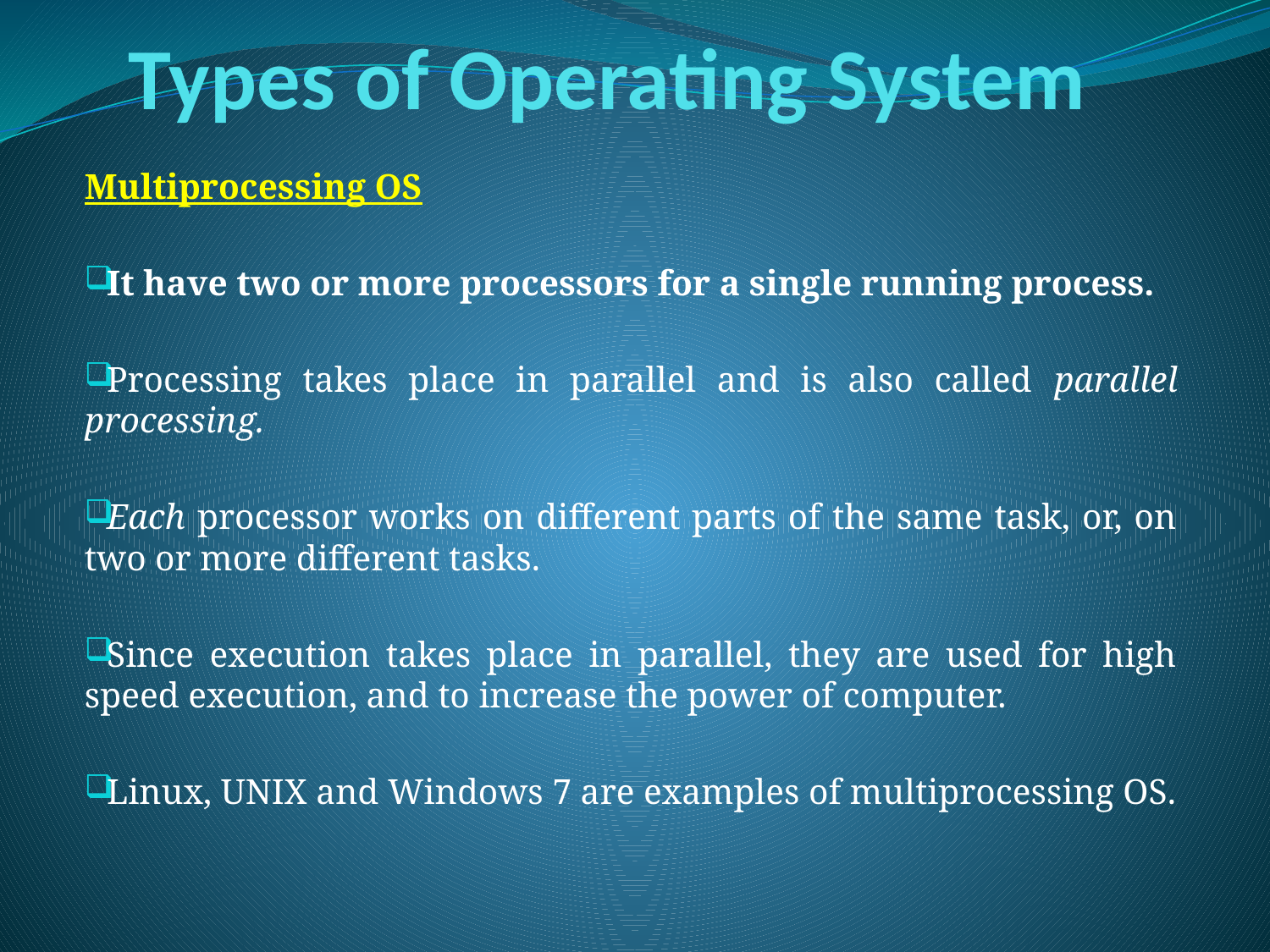

# Types of Operating System
Multiprocessing OS

It have two or more processors for a single running process.

Processing takes place in parallel and is also called parallel processing.

Each processor works on different parts of the same task, or, on two or more different tasks.

Since execution takes place in parallel, they are used for high speed execution, and to increase the power of computer.

Linux, UNIX and Windows 7 are examples of multiprocessing OS.